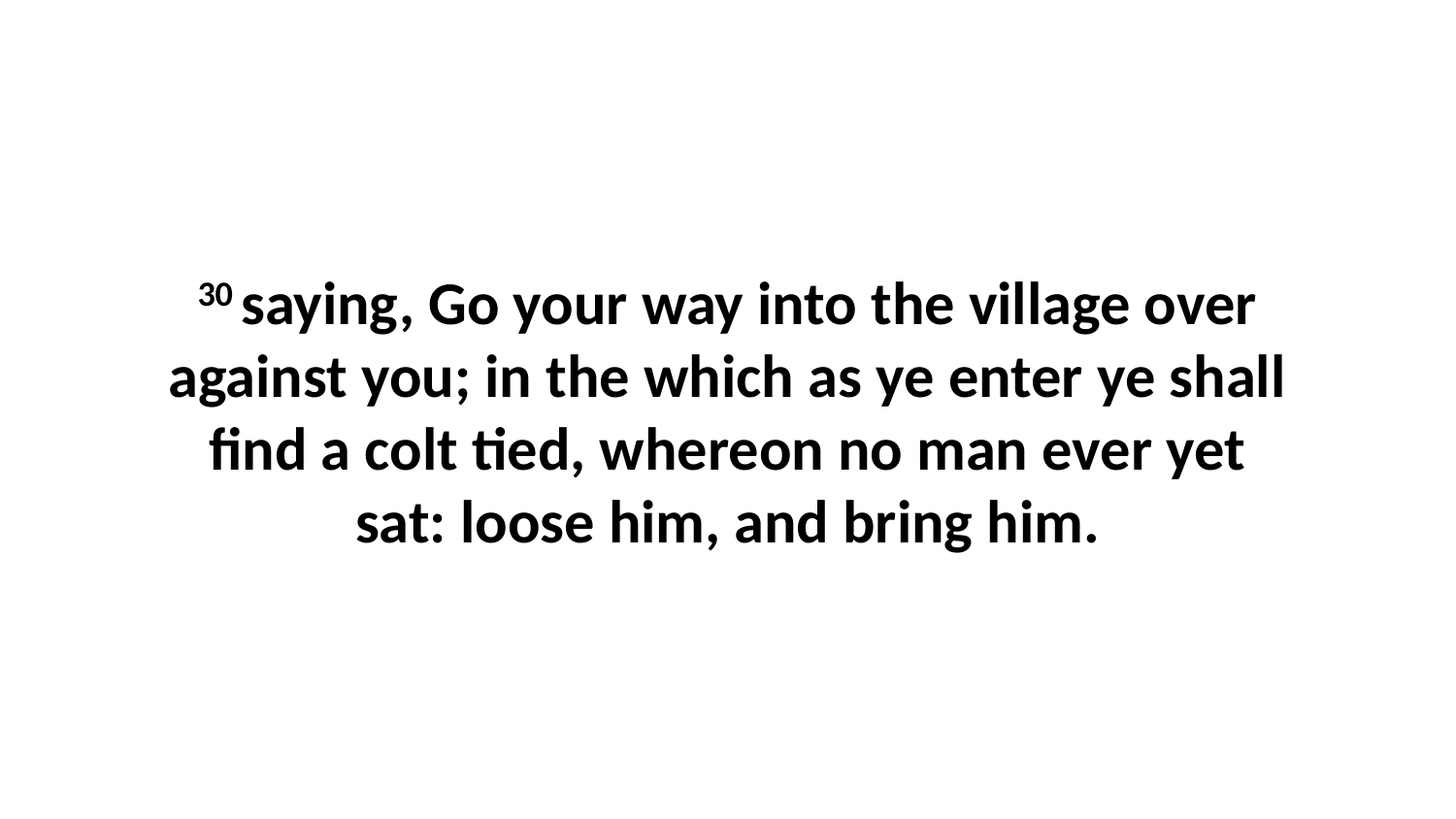

30 saying, Go your way into the village over against you; in the which as ye enter ye shall find a colt tied, whereon no man ever yet sat: loose him, and bring him.